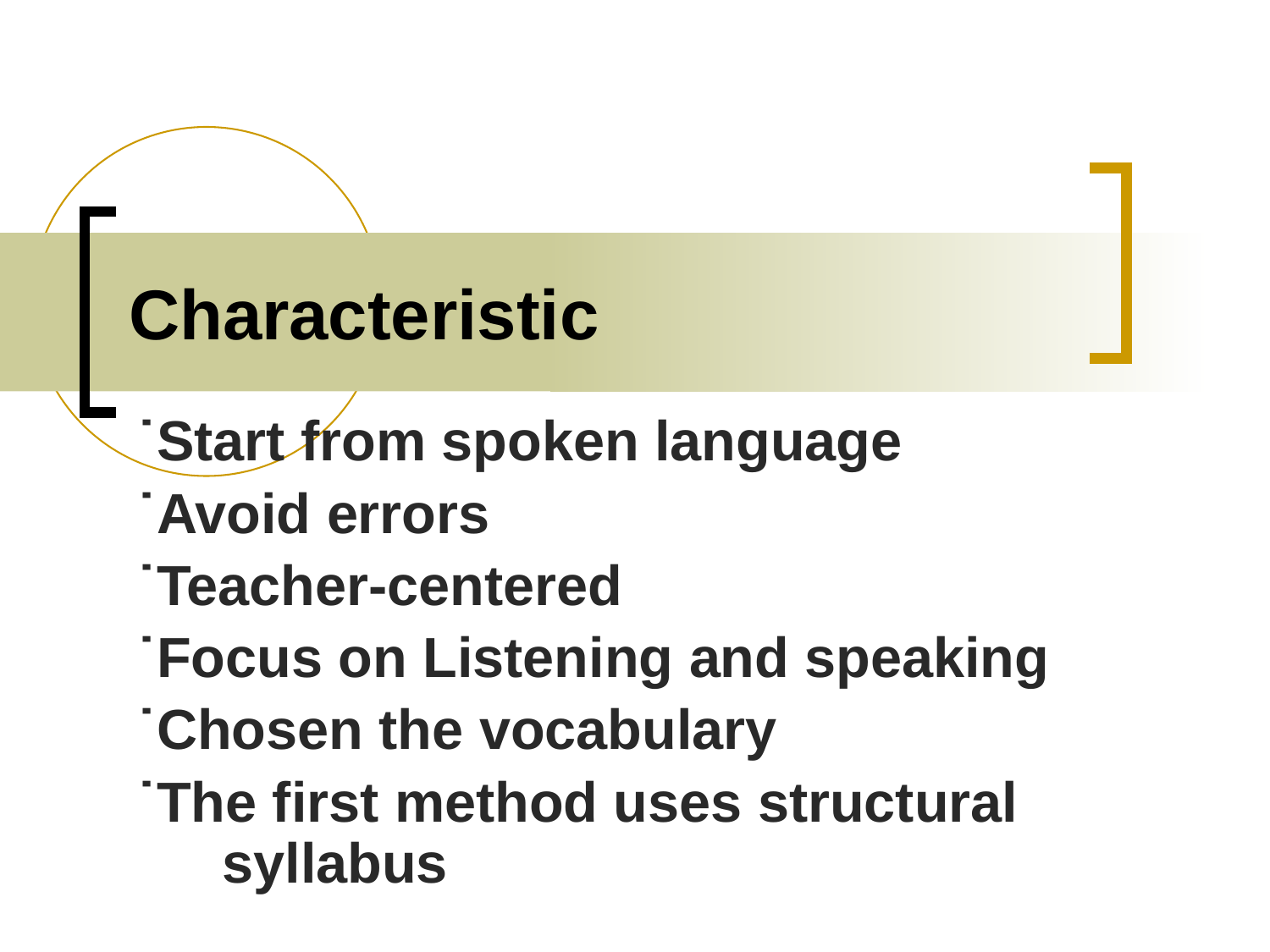

# Characteristic
˙Start from spoken language
˙Avoid errors
˙Teacher-centered
˙Focus on Listening and speaking
˙Chosen the vocabulary
˙The first method uses structural syllabus